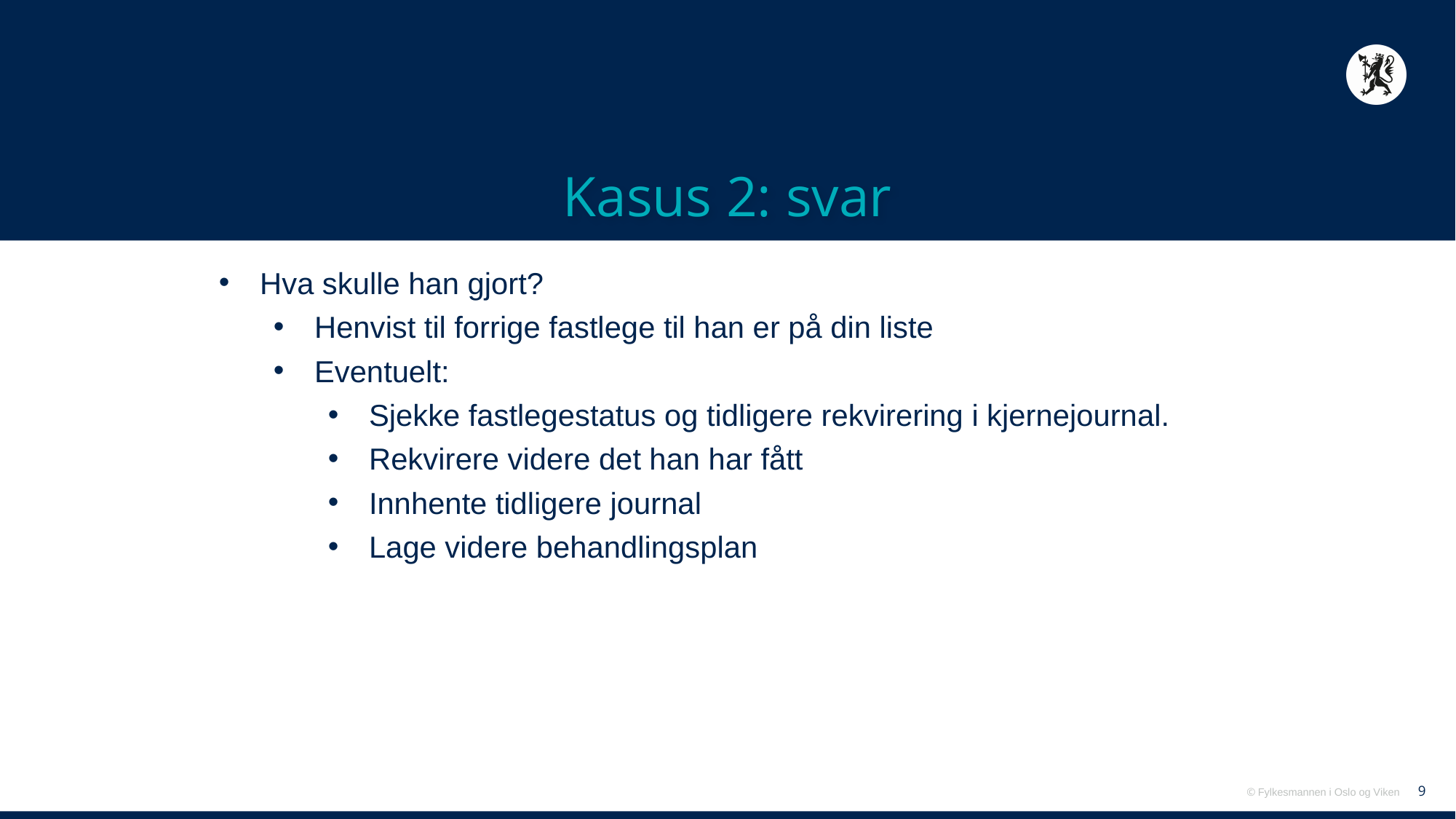

# Kasus 2: svar
Hva skulle han gjort?
Henvist til forrige fastlege til han er på din liste
Eventuelt:
Sjekke fastlegestatus og tidligere rekvirering i kjernejournal.
Rekvirere videre det han har fått
Innhente tidligere journal
Lage videre behandlingsplan